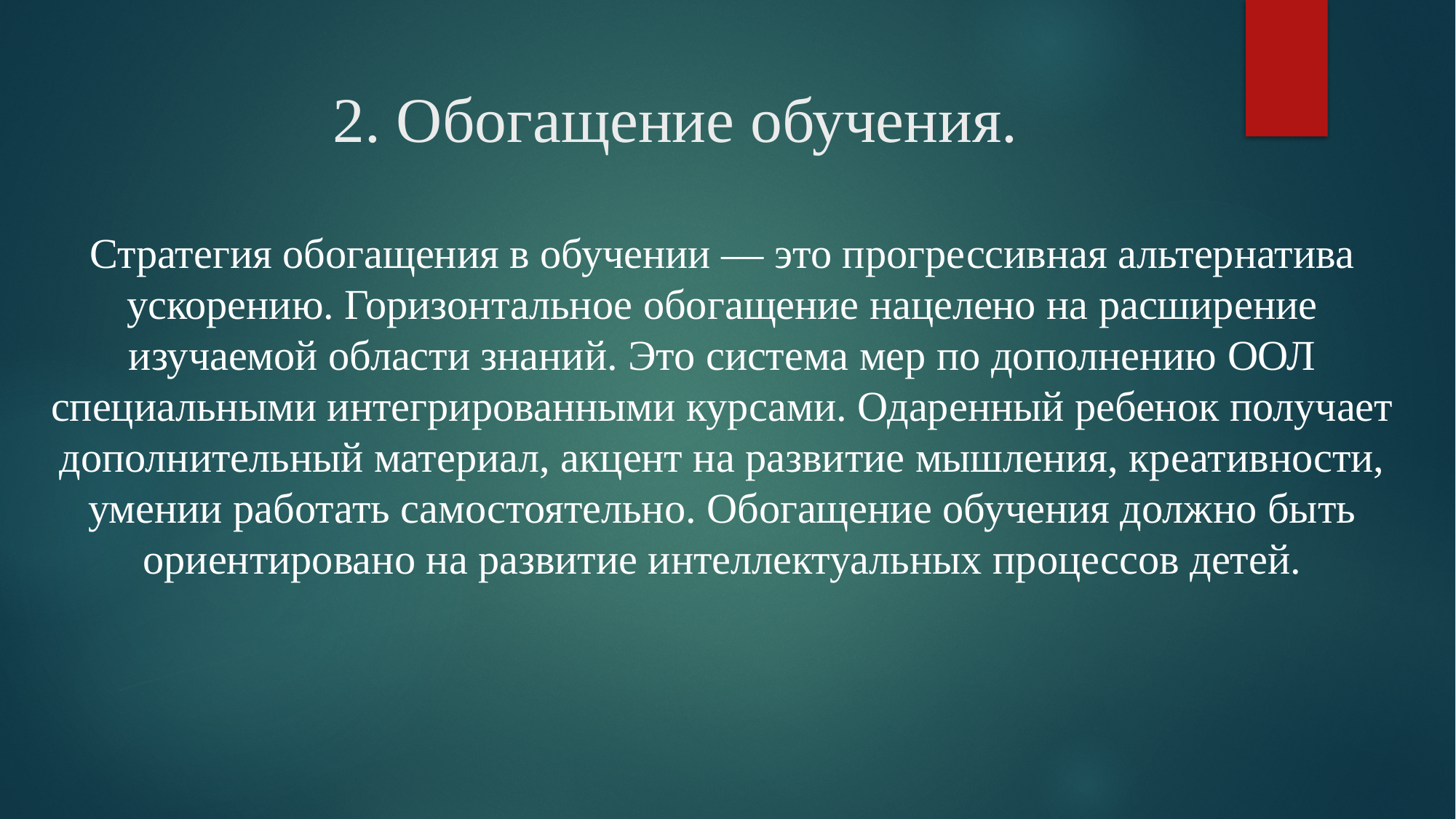

# 2. Обогащение обучения.
Стратегия обогащения в обучении — это прогрессивная альтернатива ускорению. Горизонтальное обогащение нацелено на расширение изучаемой области знаний. Это система мер по дополнению ООЛ специальными интегрированными курсами. Одаренный ребенок получает дополнительный материал, акцент на развитие мышления, креативности, умении работать самостоятельно. Обогащение обучения должно быть ориентировано на развитие интеллектуальных процессов детей.